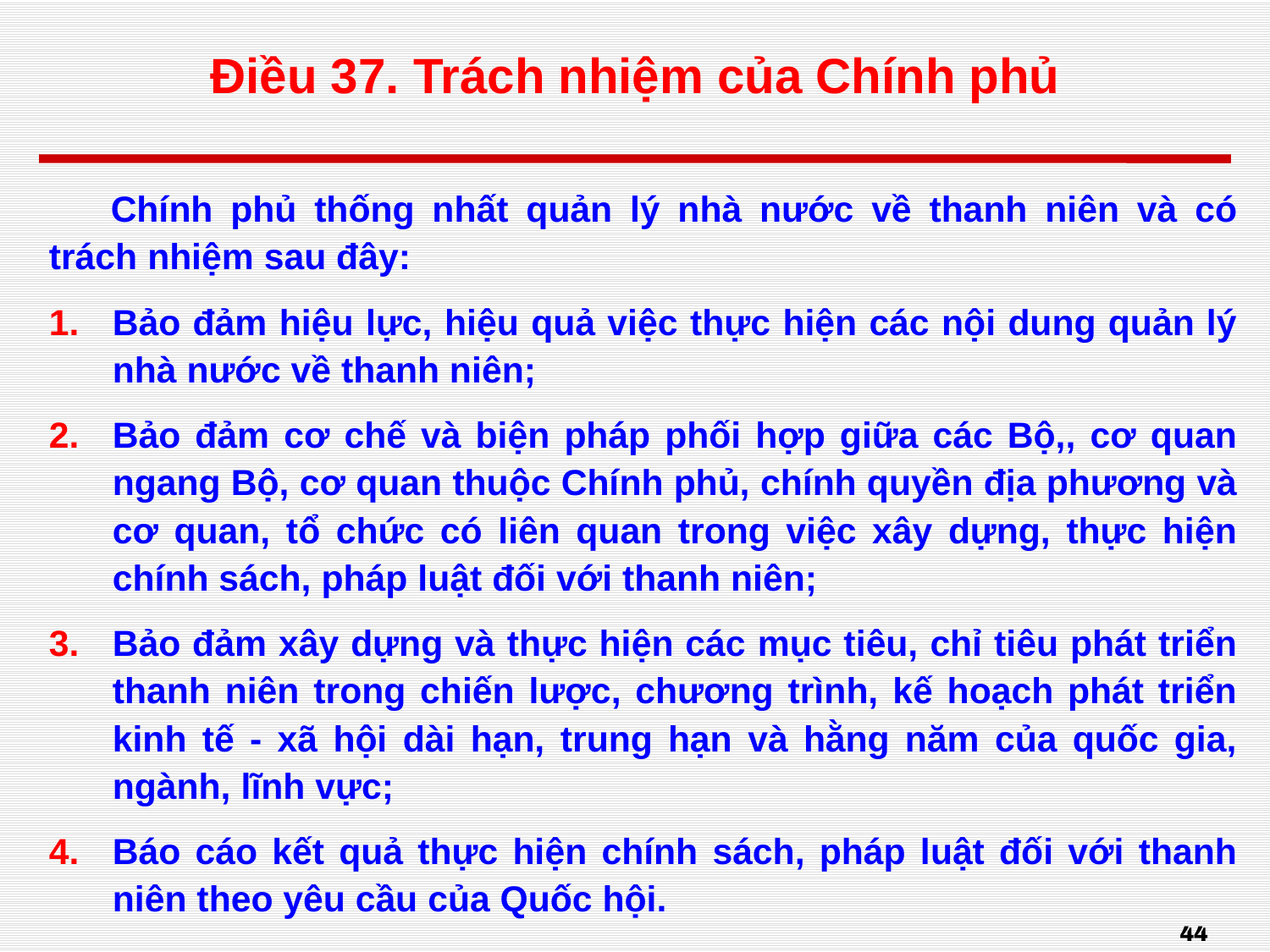

# Điều 37. Trách nhiệm của Chính phủ
Chính phủ thống nhất quản lý nhà nước về thanh niên và có trách nhiệm sau đây:
Bảo đảm hiệu lực, hiệu quả việc thực hiện các nội dung quản lý nhà nước về thanh niên;
Bảo đảm cơ chế và biện pháp phối hợp giữa các Bộ,, cơ quan ngang Bộ, cơ quan thuộc Chính phủ, chính quyền địa phương và cơ quan, tổ chức có liên quan trong việc xây dựng, thực hiện chính sách, pháp luật đối với thanh niên;
Bảo đảm xây dựng và thực hiện các mục tiêu, chỉ tiêu phát triển thanh niên trong chiến lược, chương trình, kế hoạch phát triển kinh tế - xã hội dài hạn, trung hạn và hằng năm của quốc gia, ngành, lĩnh vực;
Báo cáo kết quả thực hiện chính sách, pháp luật đối với thanh niên theo yêu cầu của Quốc hội.